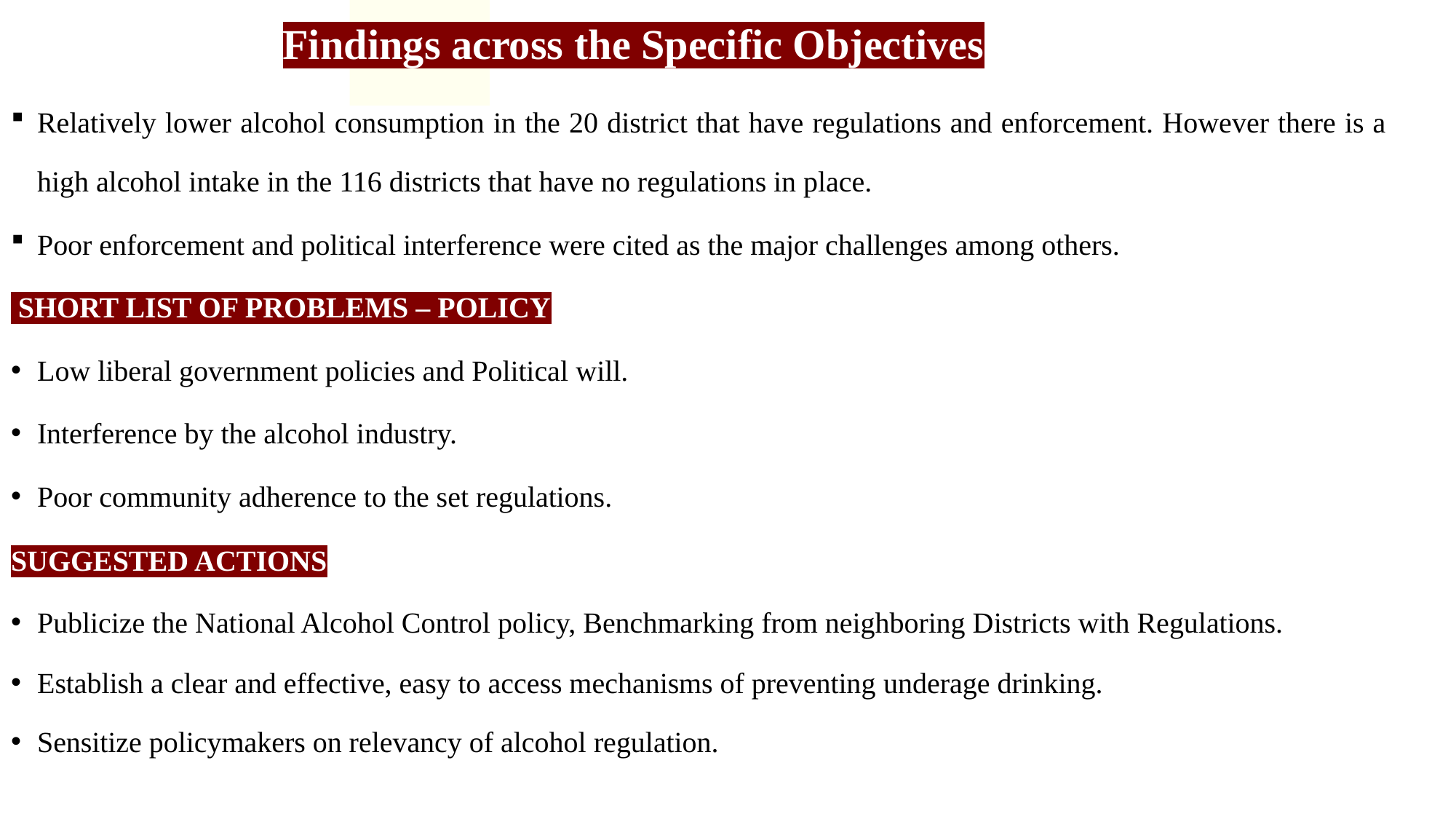

Findings across the Specific Objectives
Relatively lower alcohol consumption in the 20 district that have regulations and enforcement. However there is a high alcohol intake in the 116 districts that have no regulations in place.
Poor enforcement and political interference were cited as the major challenges among others.
 SHORT LIST OF PROBLEMS – POLICY
Low liberal government policies and Political will.
Interference by the alcohol industry.
Poor community adherence to the set regulations.
SUGGESTED ACTIONS
Publicize the National Alcohol Control policy, Benchmarking from neighboring Districts with Regulations.
Establish a clear and effective, easy to access mechanisms of preventing underage drinking.
Sensitize policymakers on relevancy of alcohol regulation.